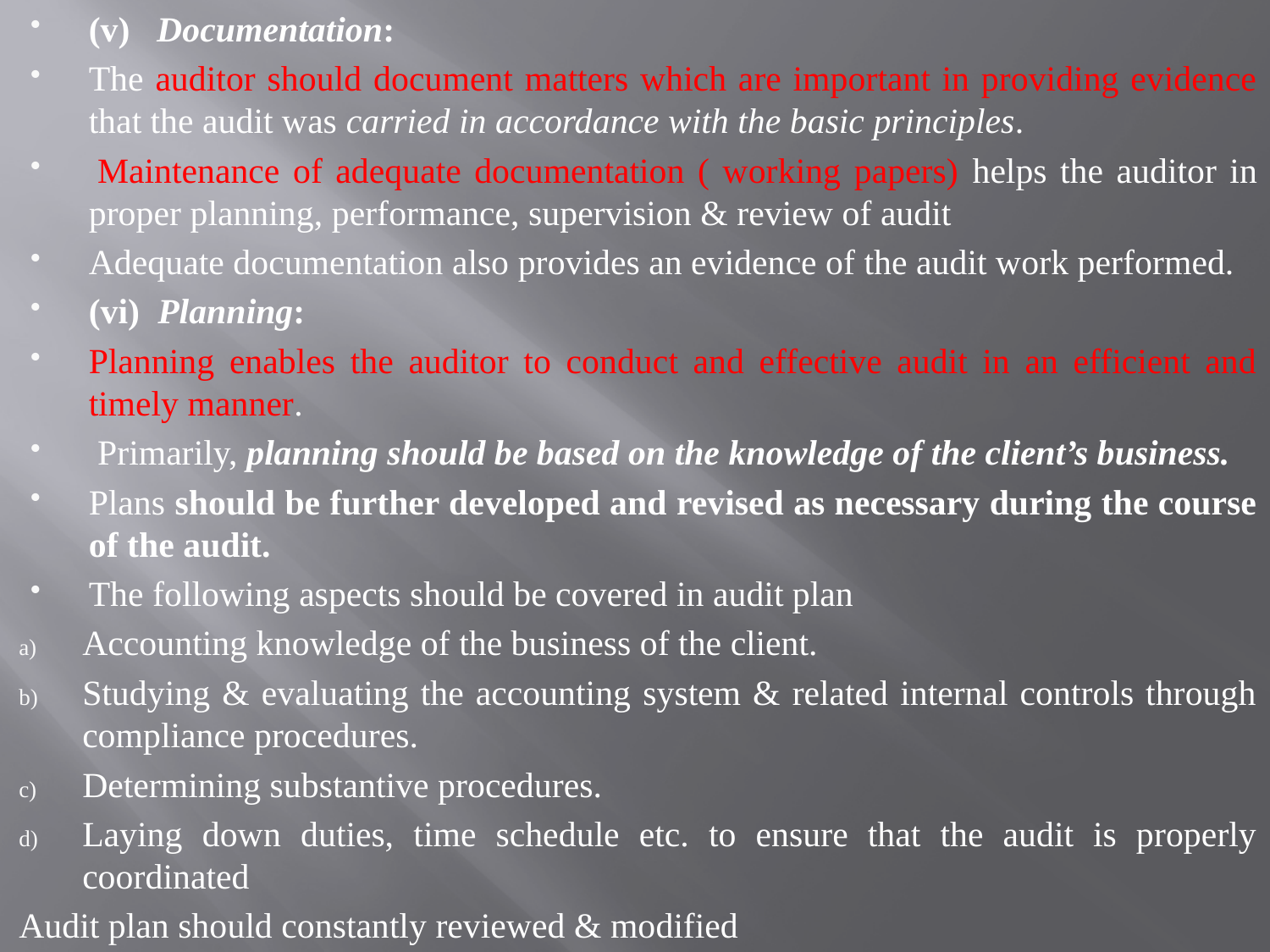

(v)   Documentation:
The auditor should document matters which are important in providing evidence that the audit was carried in accordance with the basic principles.
 Maintenance of adequate documentation ( working papers) helps the auditor in proper planning, performance, supervision & review of audit
Adequate documentation also provides an evidence of the audit work performed.
(vi)  Planning:
Planning enables the auditor to conduct and effective audit in an efficient and timely manner.
 Primarily, planning should be based on the knowledge of the client’s business.
Plans should be further developed and revised as necessary during the course of the audit.
The following aspects should be covered in audit plan
Accounting knowledge of the business of the client.
Studying & evaluating the accounting system & related internal controls through compliance procedures.
Determining substantive procedures.
Laying down duties, time schedule etc. to ensure that the audit is properly coordinated
Audit plan should constantly reviewed & modified